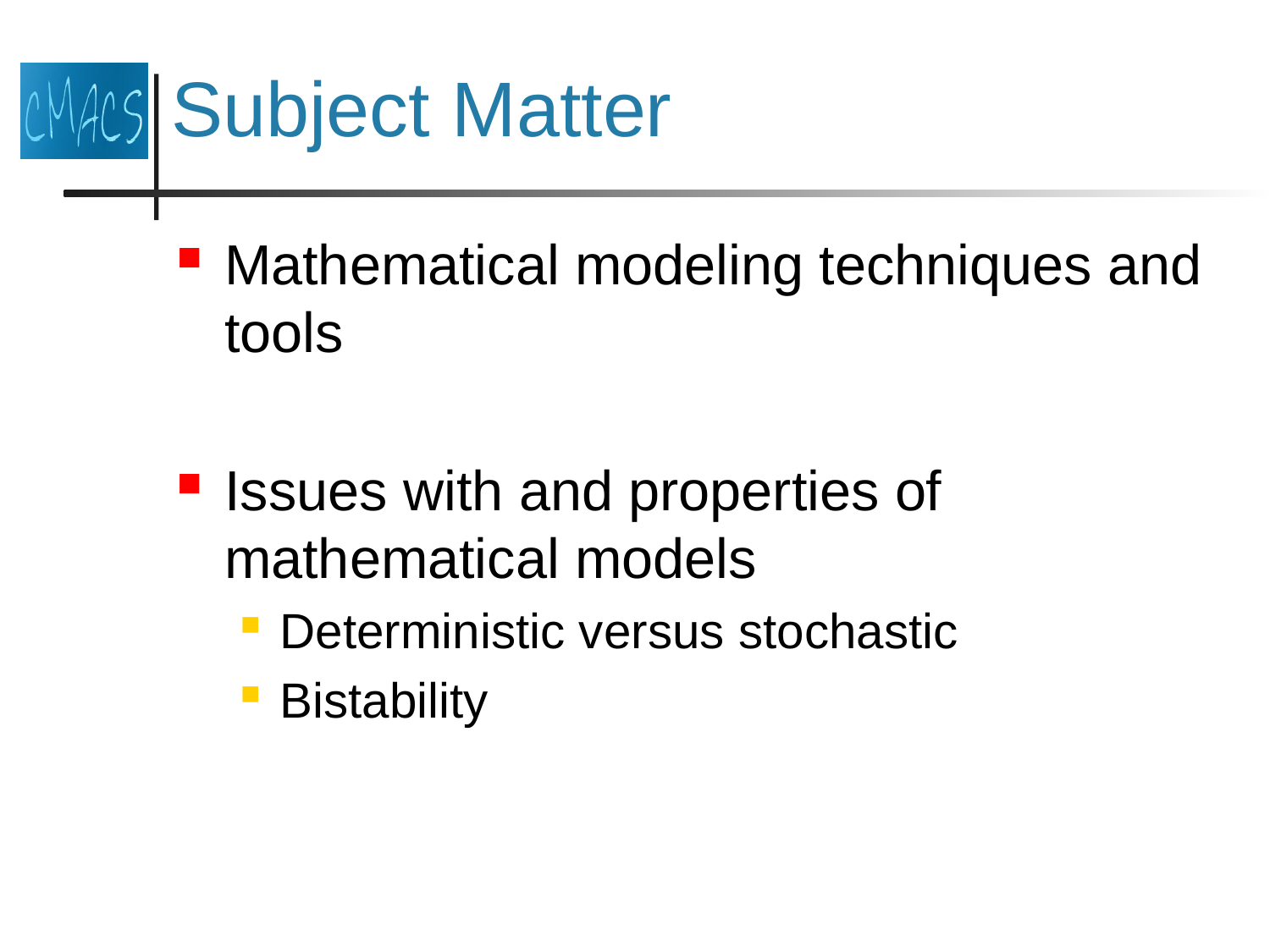

# Subject Matter
Mathematical modeling techniques and tools

Issues with and properties of mathematical models
Deterministic versus stochastic
Bistability